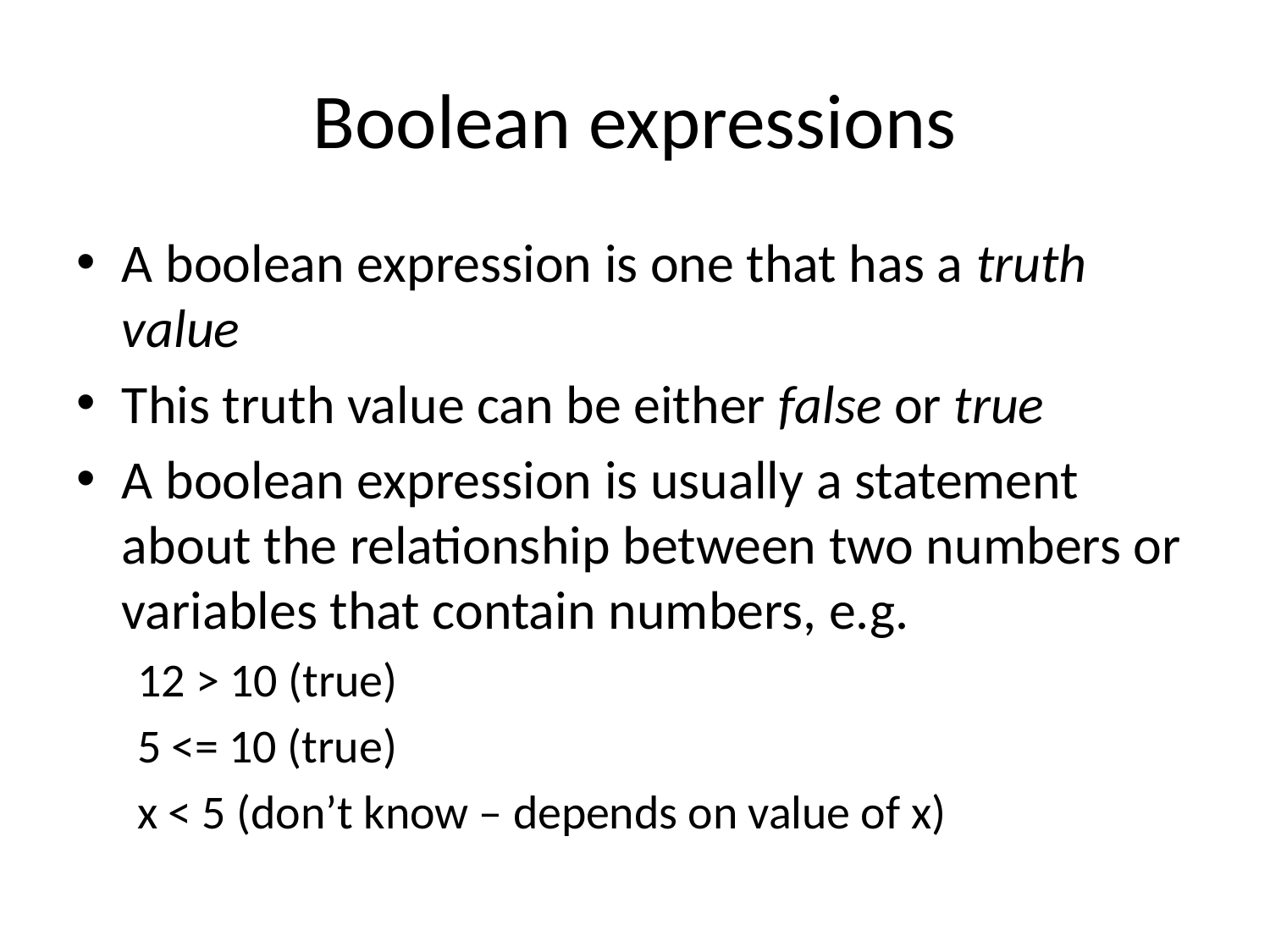

# Boolean expressions
A boolean expression is one that has a truth value
This truth value can be either false or true
A boolean expression is usually a statement about the relationship between two numbers or variables that contain numbers, e.g.
12 > 10 (true)
5 <= 10 (true)
x < 5 (don’t know – depends on value of x)